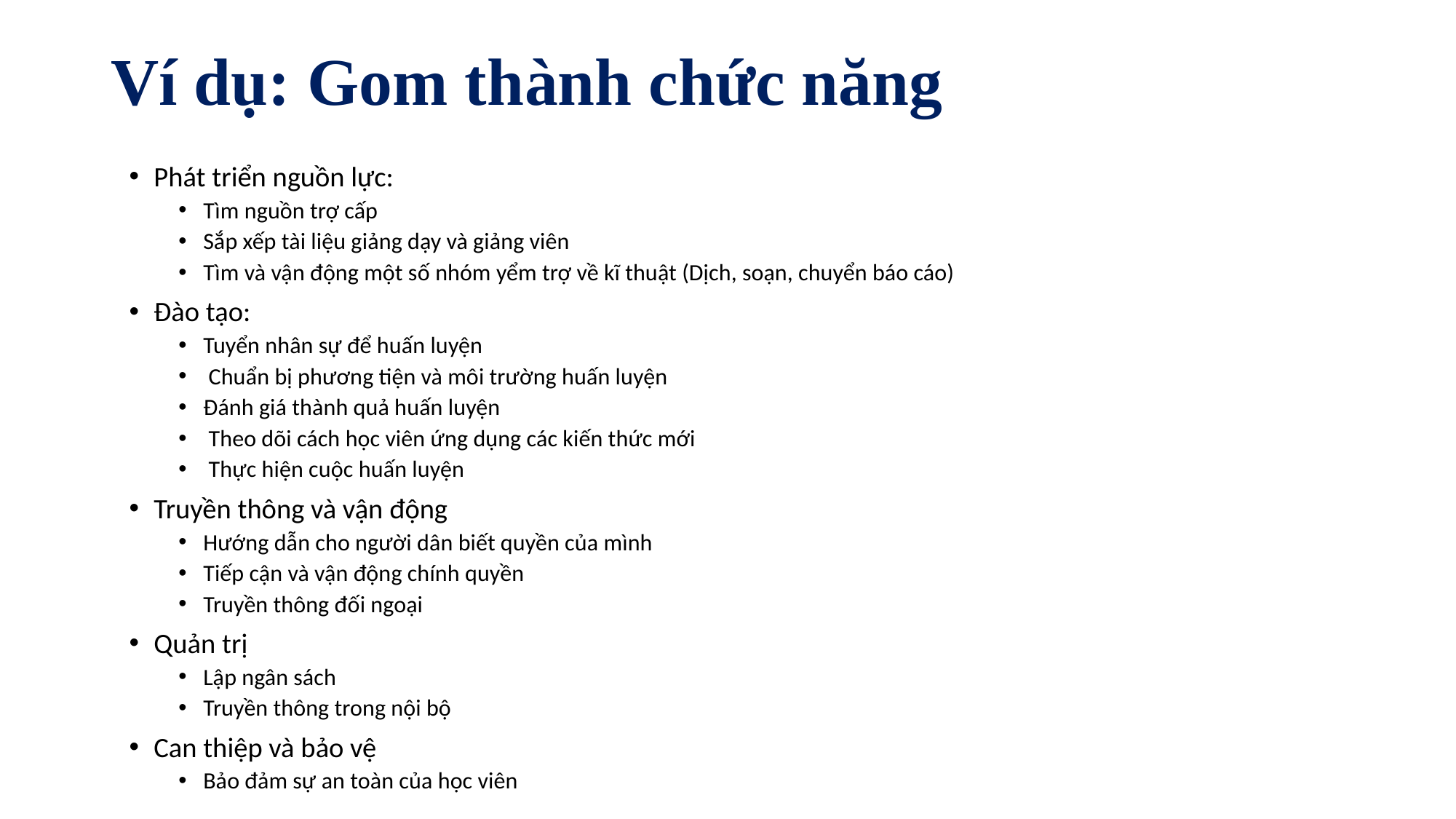

# Ví dụ: Gom thành chức năng
Phát triển nguồn lực:
Tìm nguồn trợ cấp
Sắp xếp tài liệu giảng dạy và giảng viên
Tìm và vận động một số nhóm yểm trợ về kĩ thuật (Dịch, soạn, chuyển báo cáo)
Đào tạo:
Tuyển nhân sự để huấn luyện
 Chuẩn bị phương tiện và môi trường huấn luyện
Đánh giá thành quả huấn luyện
 Theo dõi cách học viên ứng dụng các kiến thức mới
 Thực hiện cuộc huấn luyện
Truyền thông và vận động
Hướng dẫn cho người dân biết quyền của mình
Tiếp cận và vận động chính quyền
Truyền thông đối ngoại
Quản trị
Lập ngân sách
Truyền thông trong nội bộ
Can thiệp và bảo vệ
Bảo đảm sự an toàn của học viên